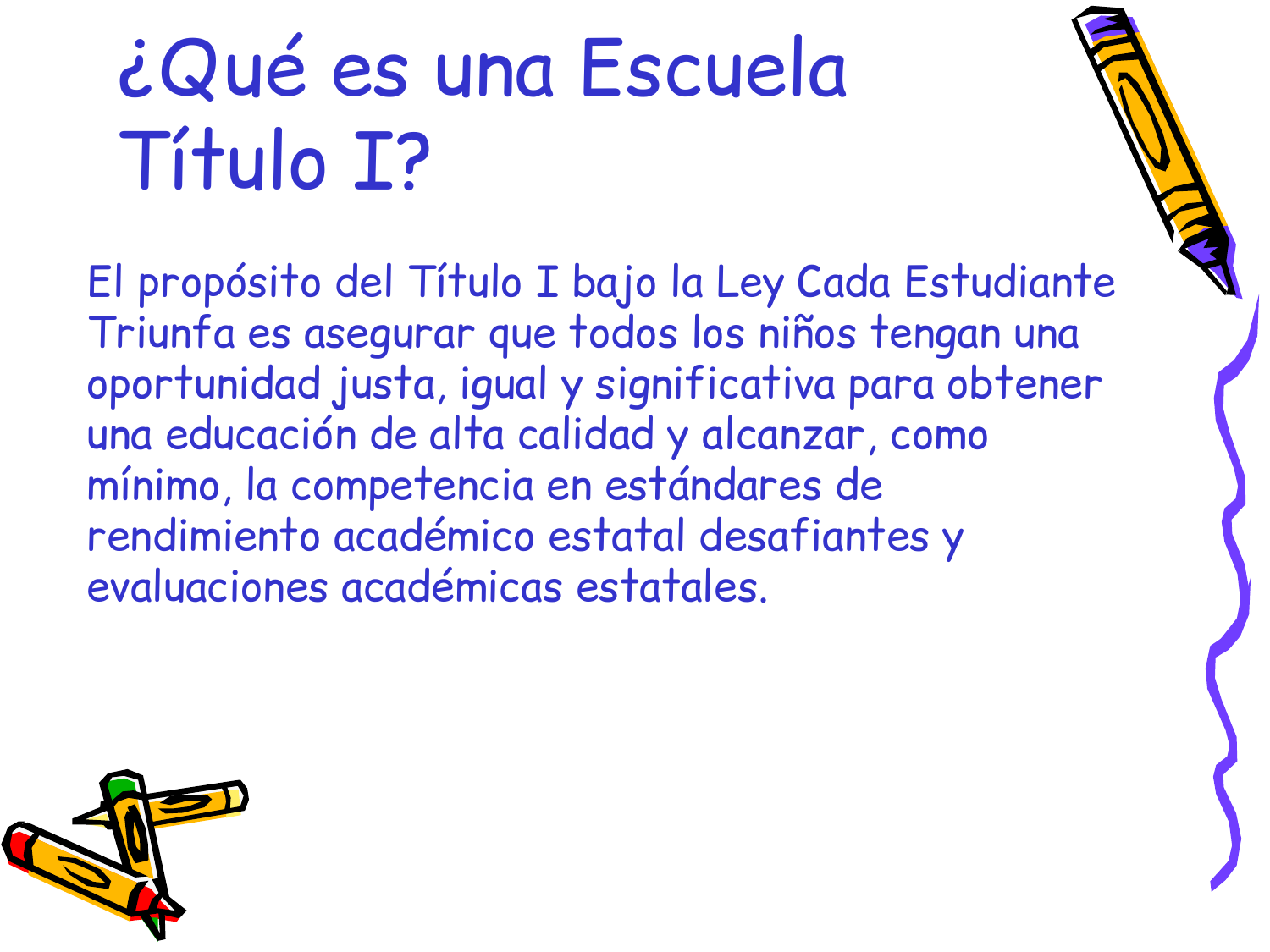

# ¿Qué es una Escuela Título I?

El propósito del Título I bajo la Ley Cada Estudiante Triunfa es asegurar que todos los niños tengan una oportunidad justa, igual y significativa para obtener una educación de alta calidad y alcanzar, como mínimo, la competencia en estándares de rendimiento académico estatal desafiantes y evaluaciones académicas estatales.